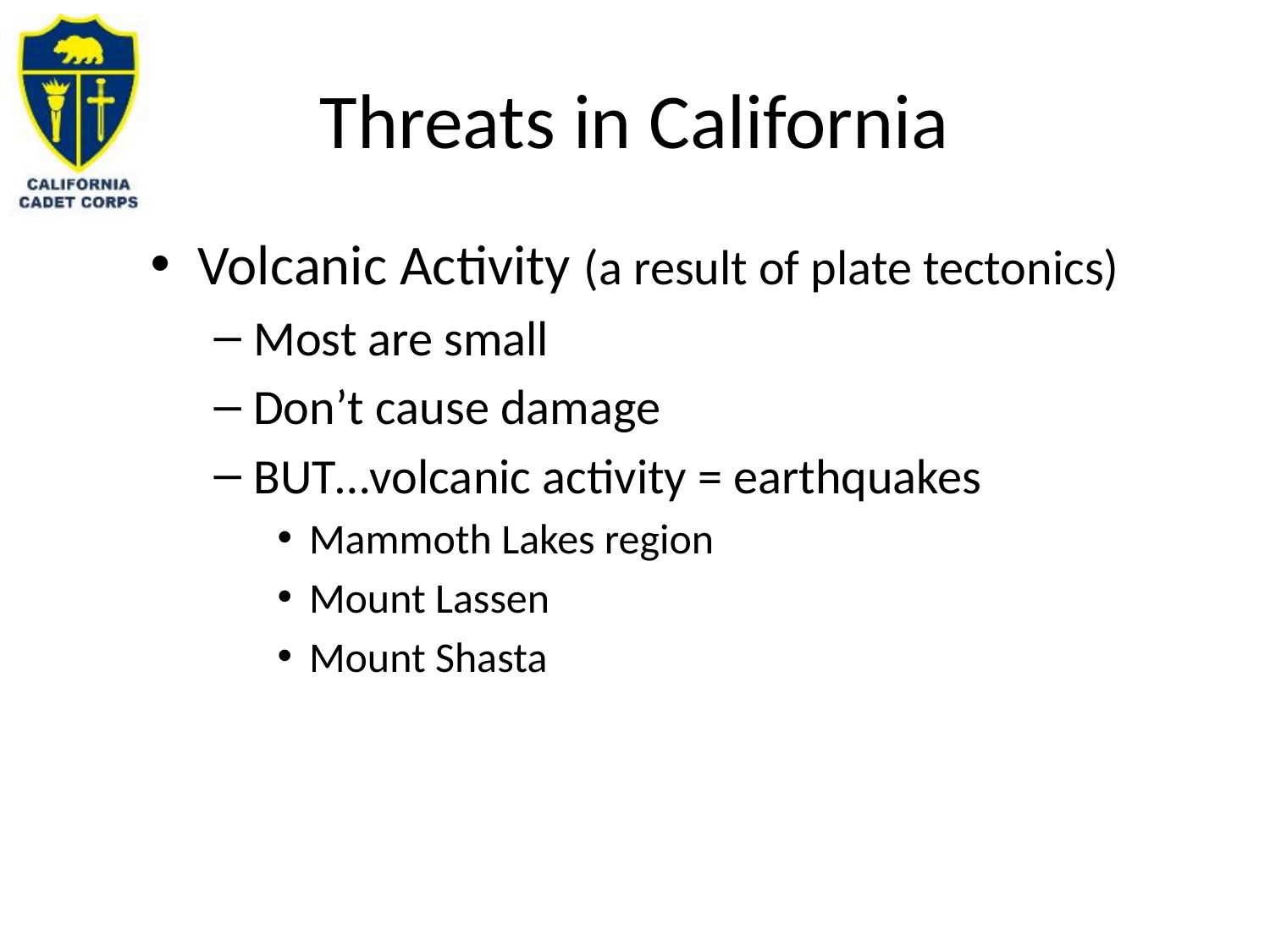

# Threats in California
Volcanic Activity (a result of plate tectonics)
Most are small
Don’t cause damage
BUT…volcanic activity = earthquakes
Mammoth Lakes region
Mount Lassen
Mount Shasta